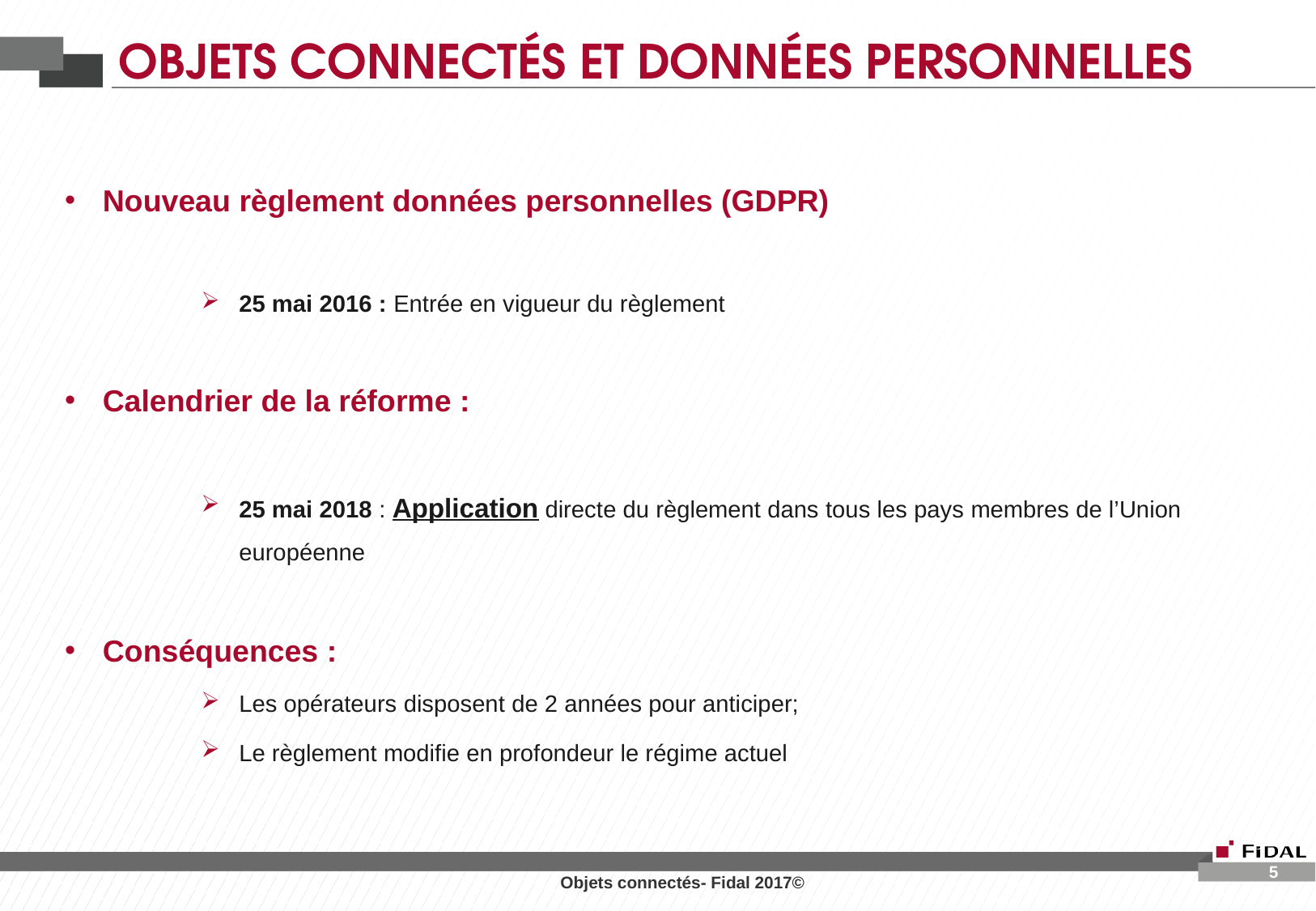

# Objets connectés et données personnelles

Nouveau règlement données personnelles (GDPR)

25 mai 2016 : Entrée en vigueur du règlement

Calendrier de la réforme :

25 mai 2018 : Application directe du règlement dans tous les pays membres de l’Union européenne

Conséquences :
Les opérateurs disposent de 2 années pour anticiper;
Le règlement modifie en profondeur le régime actuel
5
Objets connectés- Fidal 2017©